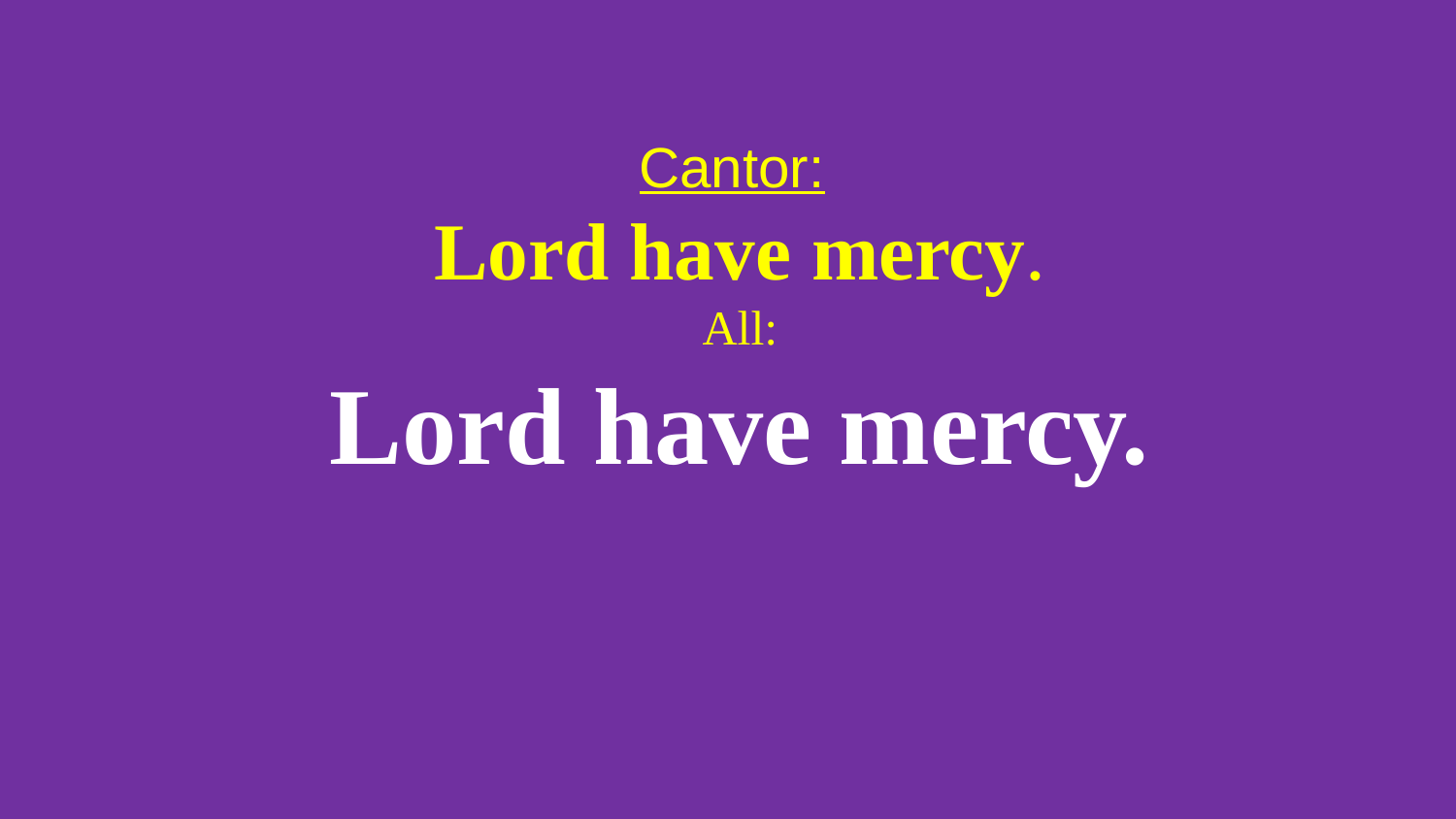

#
Cantor:
Lord have mercy.
All:
Lord have mercy.